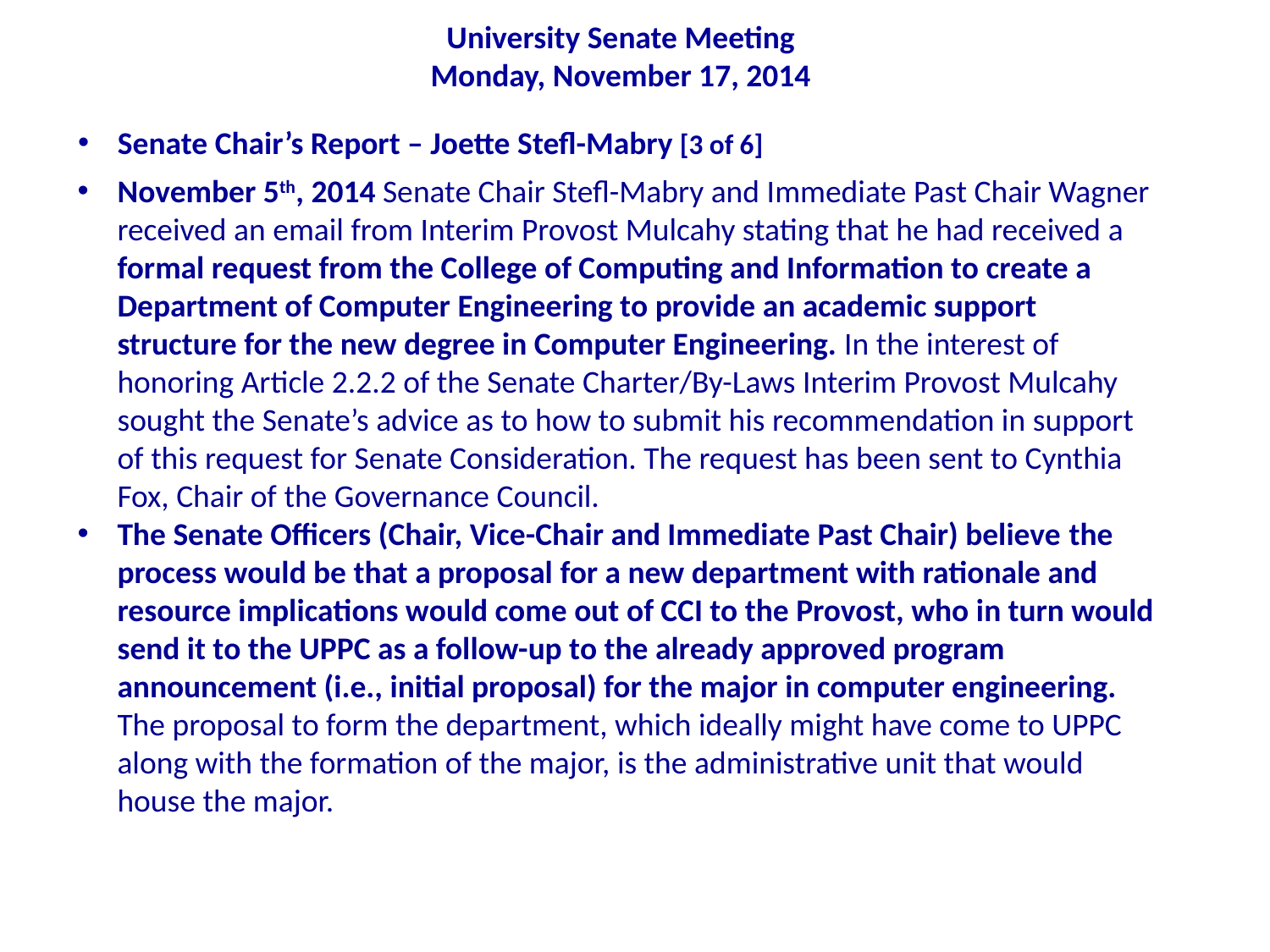

University Senate Meeting
Monday, November 17, 2014
Senate Chair’s Report – Joette Stefl-Mabry [3 of 6]
November 5th, 2014 Senate Chair Stefl-Mabry and Immediate Past Chair Wagner received an email from Interim Provost Mulcahy stating that he had received a formal request from the College of Computing and Information to create a Department of Computer Engineering to provide an academic support structure for the new degree in Computer Engineering. In the interest of honoring Article 2.2.2 of the Senate Charter/By-Laws Interim Provost Mulcahy sought the Senate’s advice as to how to submit his recommendation in support of this request for Senate Consideration. The request has been sent to Cynthia Fox, Chair of the Governance Council.
The Senate Officers (Chair, Vice-Chair and Immediate Past Chair) believe the process would be that a proposal for a new department with rationale and resource implications would come out of CCI to the Provost, who in turn would send it to the UPPC as a follow-up to the already approved program announcement (i.e., initial proposal) for the major in computer engineering. The proposal to form the department, which ideally might have come to UPPC along with the formation of the major, is the administrative unit that would house the major.